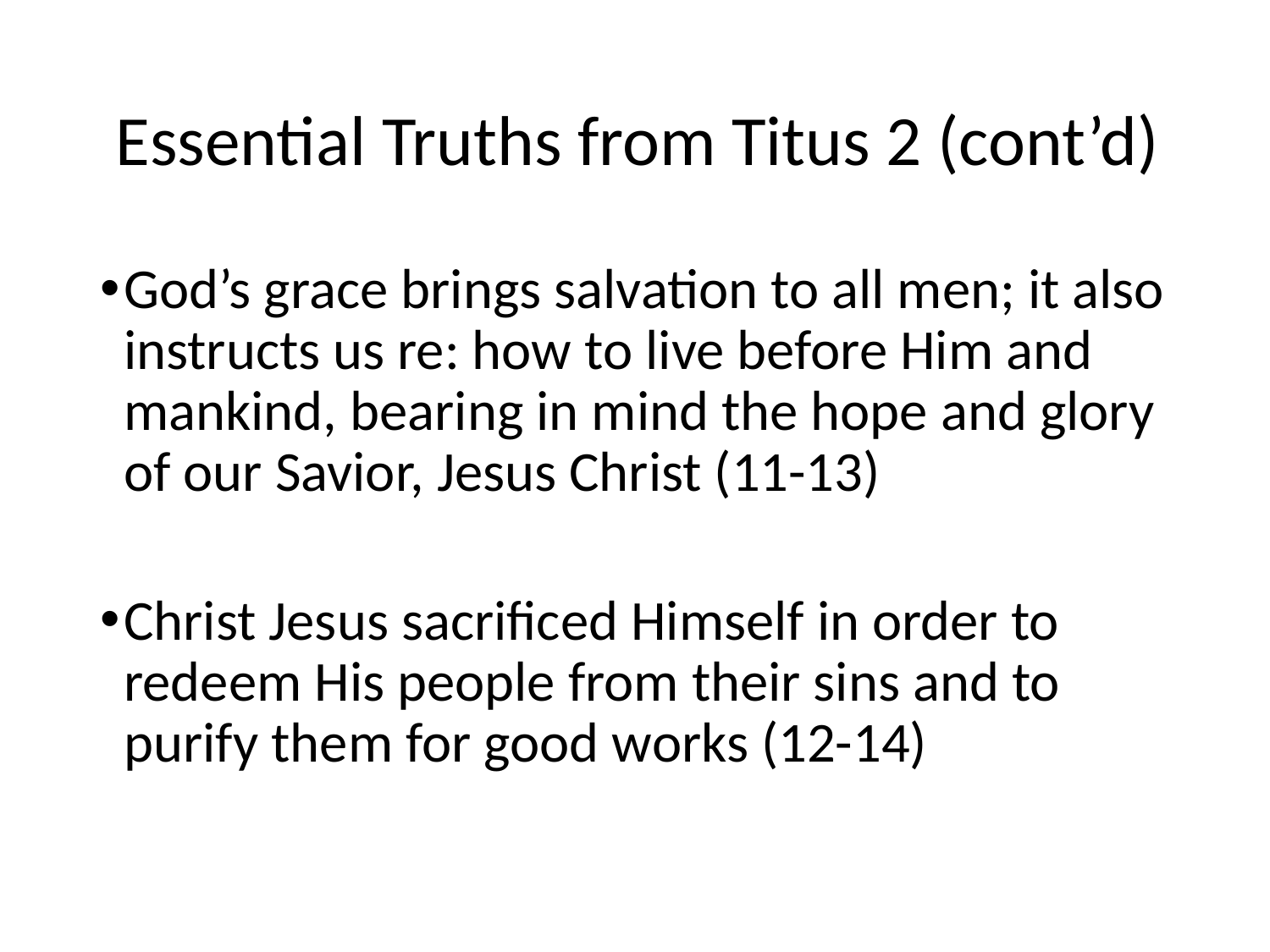

# Essential Truths from Titus 2 (cont’d)
God’s grace brings salvation to all men; it also instructs us re: how to live before Him and mankind, bearing in mind the hope and glory of our Savior, Jesus Christ (11-13)

Christ Jesus sacrificed Himself in order to redeem His people from their sins and to purify them for good works (12-14)